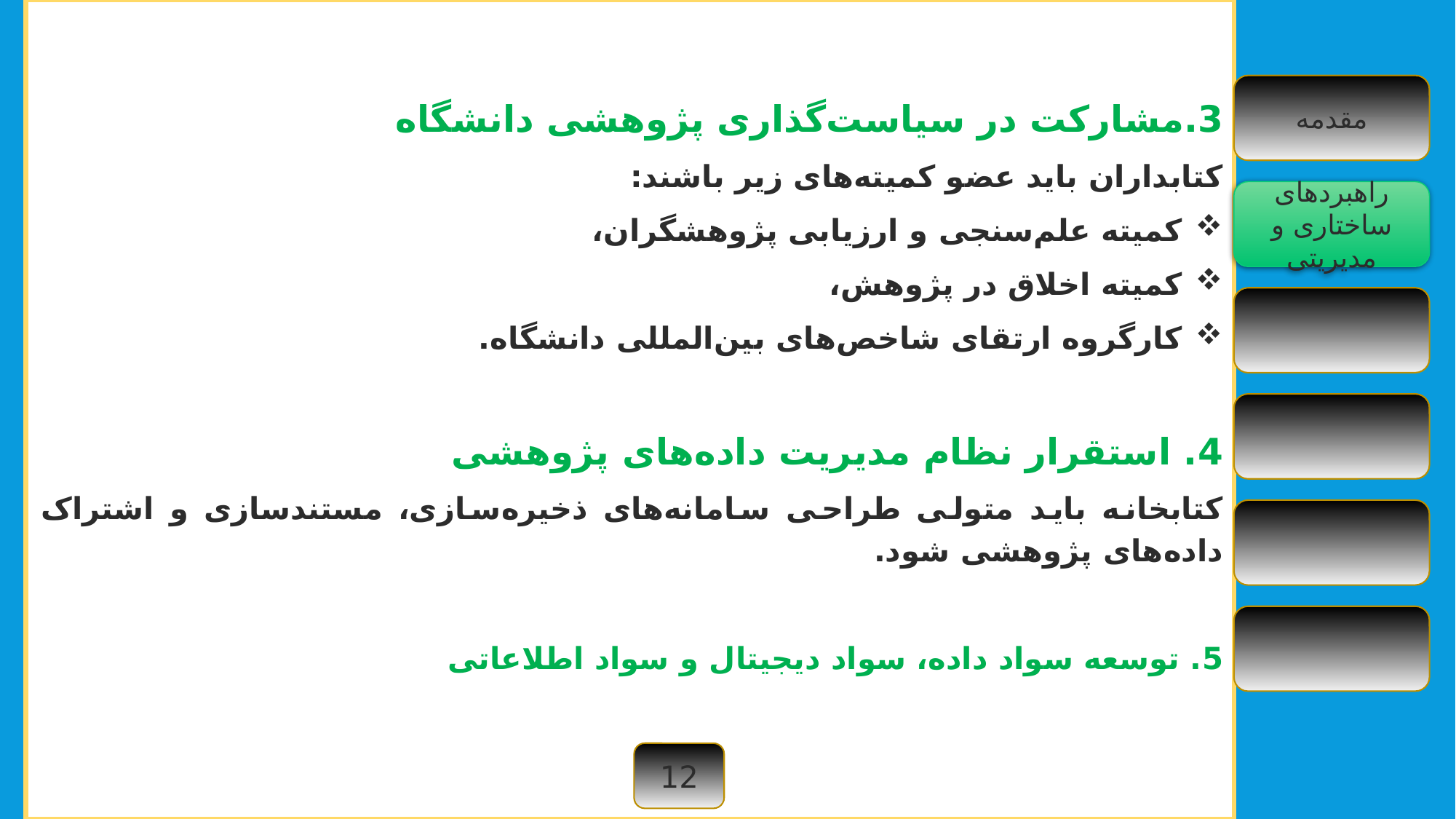

3.مشارکت در سیاست‌گذاری پژوهشی دانشگاه
کتابداران باید عضو کمیته‌های زیر باشند:
کمیته علم‌سنجی و ارزیابی پژوهشگران،
کمیته اخلاق در پژوهش،
کارگروه ارتقای شاخص‌های بین‌المللی دانشگاه.

4. استقرار نظام مدیریت داده‌های پژوهشی
کتابخانه باید متولی طراحی سامانه‌های ذخیره‌سازی، مستندسازی و اشتراک داده‌های پژوهشی شود.

5. توسعه سواد داده، سواد دیجیتال و سواد اطلاعاتی

مقدمه
راهبردهای ساختاری و مدیریتی

12